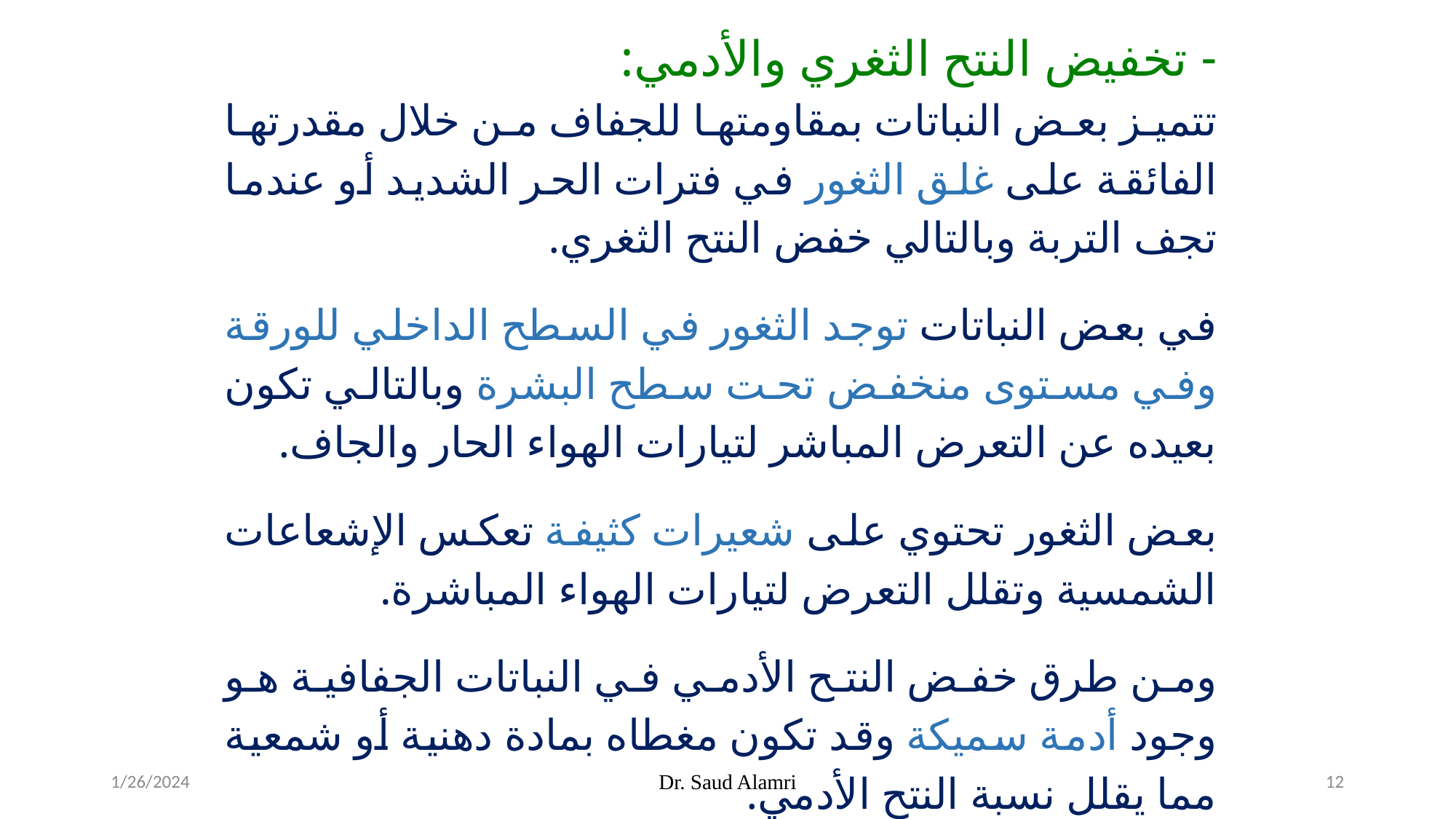

- تخفيض النتح الثغري والأدمي:
تتميز بعض النباتات بمقاومتها للجفاف من خلال مقدرتها الفائقة على غلق الثغور في فترات الحر الشديد أو عندما تجف التربة وبالتالي خفض النتح الثغري.

في بعض النباتات توجد الثغور في السطح الداخلي للورقة وفي مستوى منخفض تحت سطح البشرة وبالتالي تكون بعيده عن التعرض المباشر لتيارات الهواء الحار والجاف.

بعض الثغور تحتوي على شعيرات كثيفة تعكس الإشعاعات الشمسية وتقلل التعرض لتيارات الهواء المباشرة.

ومن طرق خفض النتح الأدمي في النباتات الجفافية هو وجود أدمة سميكة وقد تكون مغطاه بمادة دهنية أو شمعية مما يقلل نسبة النتح الأدمي.

1/26/2024
Dr. Saud Alamri
12